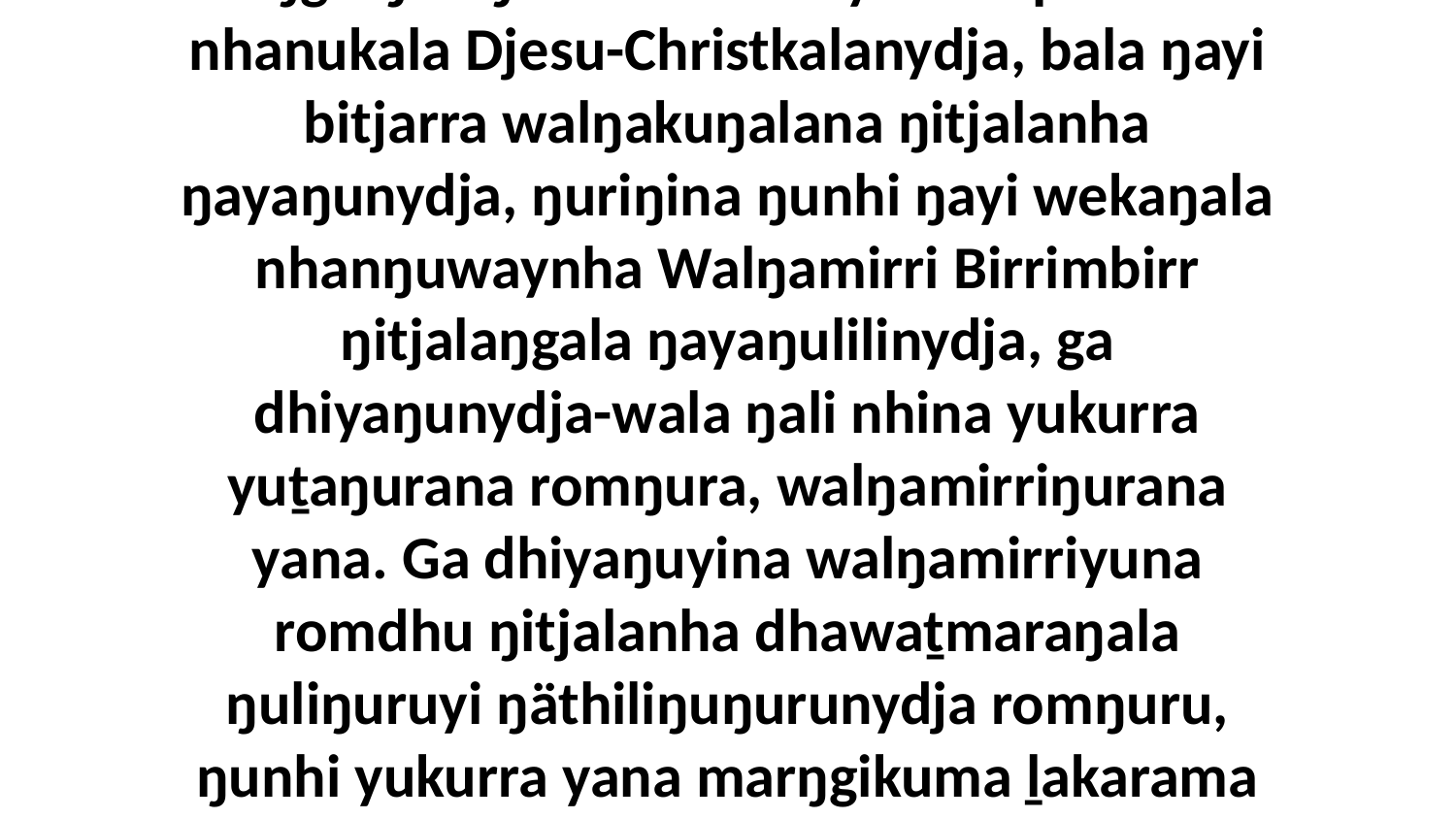

2 Liŋgu ŋali ŋunhi dhambay-manapanmina nhanukala Djesu-Christkalanydja, bala ŋayi bitjarra walŋakuŋalana ŋitjalanha ŋayaŋunydja, ŋuriŋina ŋunhi ŋayi wekaŋala nhanŋuwaynha Walŋamirri Birrimbirr ŋitjalaŋgala ŋayaŋulilinydja, ga dhiyaŋunydja-wala ŋali nhina yukurra yuṯaŋurana romŋura, walŋamirriŋurana yana. Ga dhiyaŋuyina walŋamirriyuna romdhu ŋitjalanha dhawaṯmaraŋala ŋuliŋuruyi ŋäthiliŋuŋurunydja romŋuru, ŋunhi yukurra yana marŋgikuma ḻakarama yätjpuynha ga rakunybuynha.